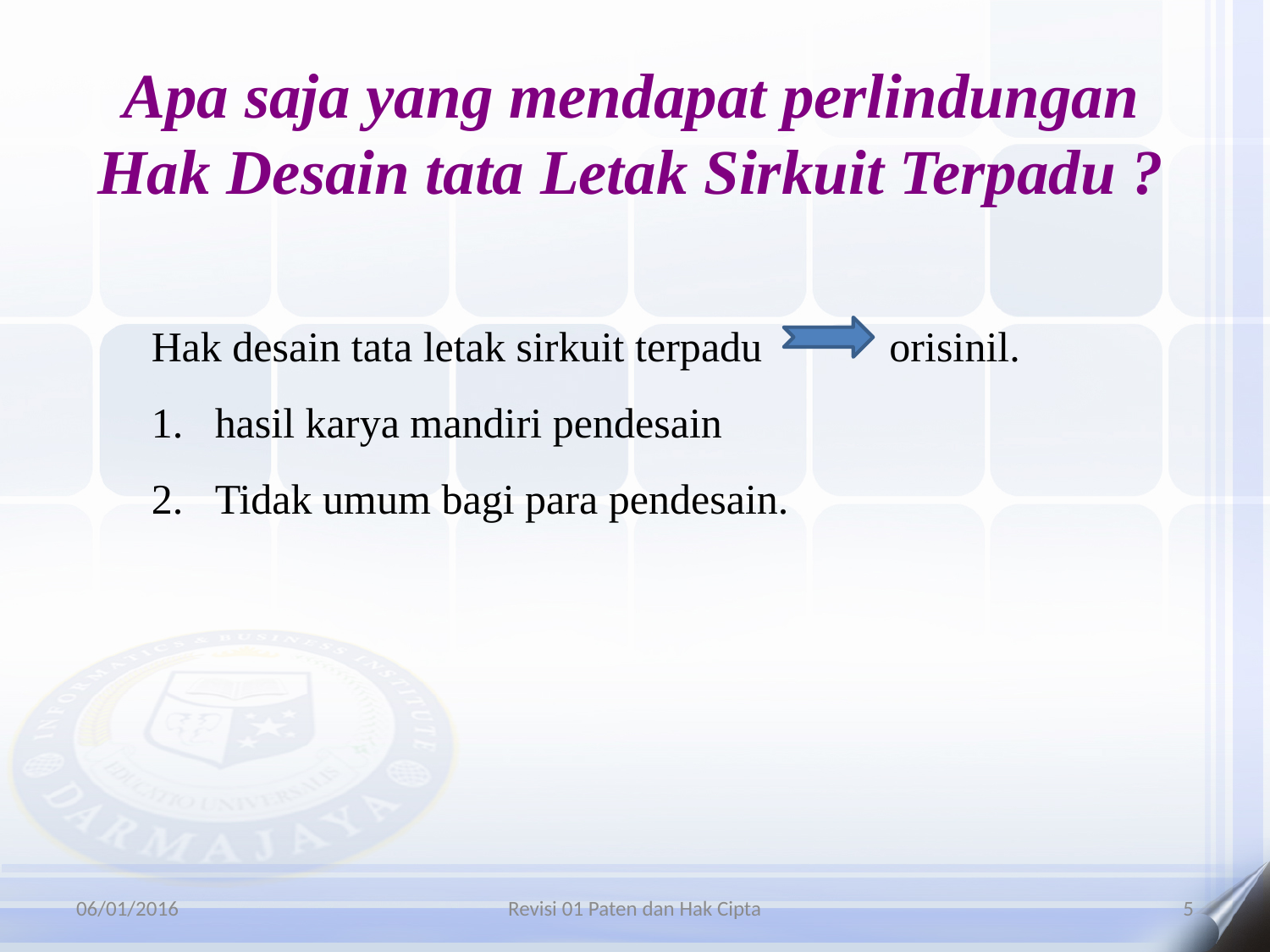

# Apa saja yang mendapat perlindungan Hak Desain tata Letak Sirkuit Terpadu ?
Hak desain tata letak sirkuit terpadu            orisinil.
hasil karya mandiri pendesain
Tidak umum bagi para pendesain.

06/01/2016
Revisi 01 Paten dan Hak Cipta
5